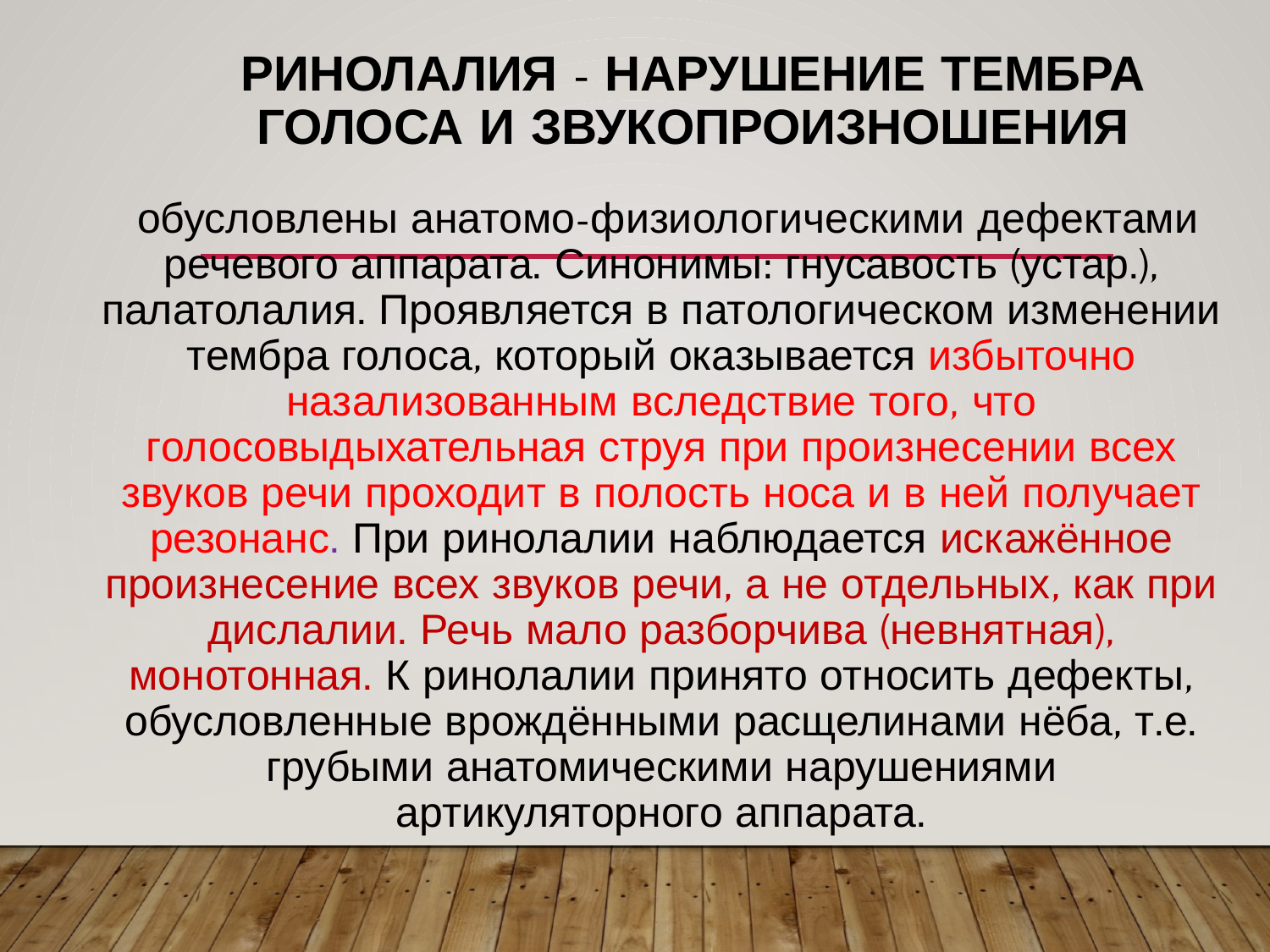

# Ринолалия - нарушение тембра голоса и звукопроизношения
    обусловлены анатомо-физиологическими дефектами речевого аппарата. Синонимы: гнусавость (устар.), палатолалия. Проявляется в патологическом изменении тембра голоса, который оказывается избыточно назализованным вследствие того, что голосовыдыхательная струя при произнесении всех звуков речи проходит в полость носа и в ней получает резонанс. При ринолалии наблюдается искажённое произнесение всех звуков речи, а не отдельных, как при дислалии. Речь мало разборчива (невнятная), монотонная. К ринолалии принято относить дефекты, обусловленные врождёнными расщелинами нёба, т.е. грубыми анатомическими нарушениями артикуляторного аппарата.